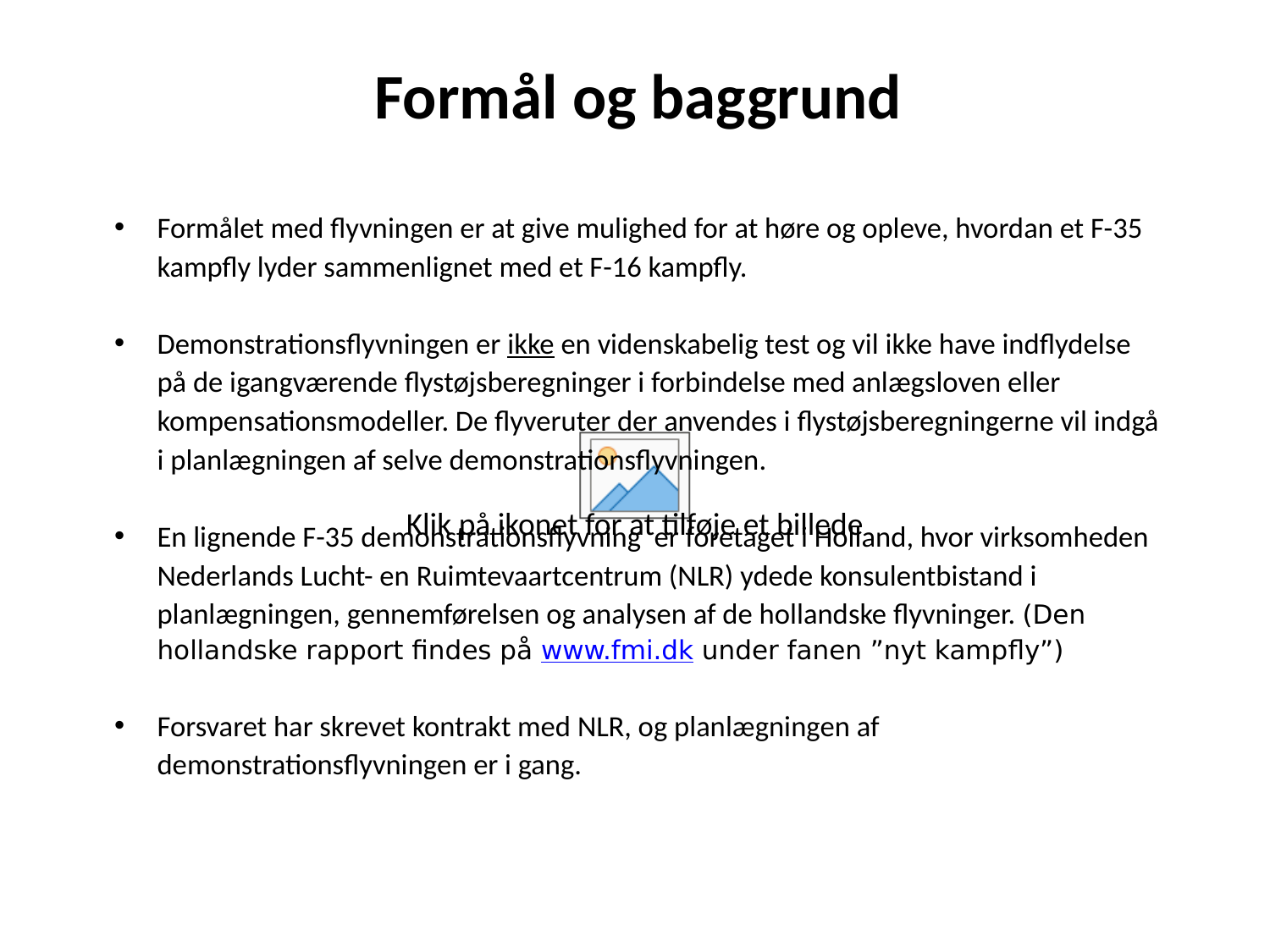

# Formål og baggrund
Formålet med flyvningen er at give mulighed for at høre og opleve, hvordan et F-35 kampfly lyder sammenlignet med et F-16 kampfly.

Demonstrationsflyvningen er ikke en videnskabelig test og vil ikke have indflydelse på de igangværende flystøjsberegninger i forbindelse med anlægsloven eller  kompensationsmodeller. De flyveruter der anvendes i flystøjsberegningerne vil indgå i planlægningen af selve demonstrationsflyvningen.

En lignende F-35 demonstrationsflyvning  er foretaget i Holland, hvor virksomheden Nederlands Lucht- en Ruimtevaartcentrum (NLR) ydede konsulentbistand i planlægningen, gennemførelsen og analysen af de hollandske flyvninger. (Den hollandske rapport findes på www.fmi.dk under fanen ”nyt kampfly”)

Forsvaret har skrevet kontrakt med NLR, og planlægningen af demonstrationsflyvningen er i gang.

13.april 2018
Status F-35 Kampflyprogram
13